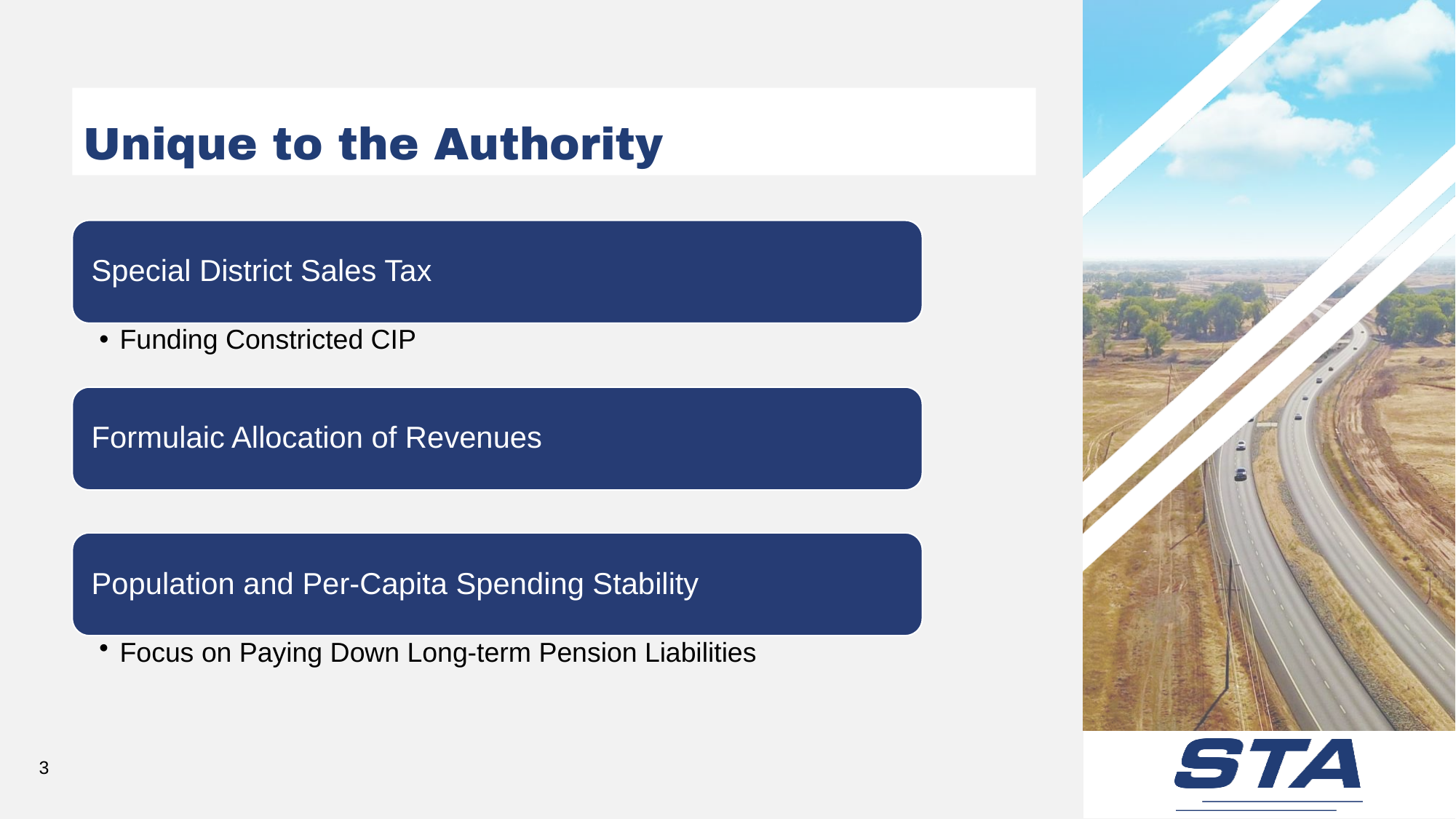

# Unique to the Authority
Special District Sales Tax
Funding Constricted CIP
Formulaic Allocation of Revenues
Population and Per-Capita Spending Stability
Focus on Paying Down Long-term Pension Liabilities